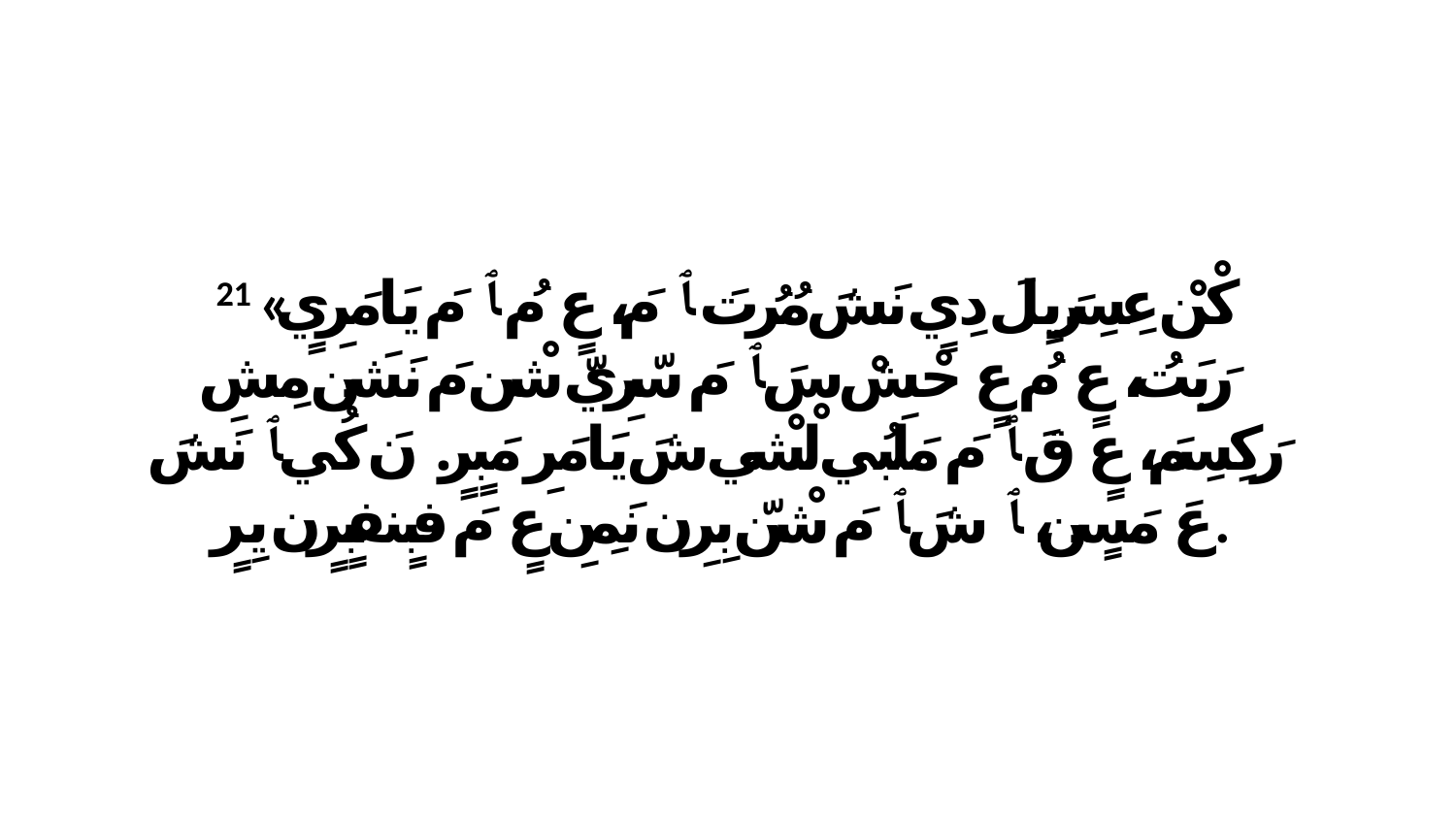

21 «كْنْ عِسِرَيِلَ دِيٍ نَشَ مُرُتَ ﭑ مَ، عٍ مُ ﭑ مَ يَامَرِيٍ رَبَتُ، عٍ مُ عٍ حْشْ سَ ﭑ مَ سّرِيّ شْن مَ نَشَن مِشِ رَكِسِمَ، عٍ قَ ﭑ مَ مَلَبُي لْشْي شَ يَامَرِ مَبٍرٍ. نَ كُي ﭑ نَشَ عَ مَسٍن، ﭑ شَ ﭑ مَ شْنّ بِرِن نَمِنِ عٍ مَ فبٍنفبٍرٍن يِرٍ.